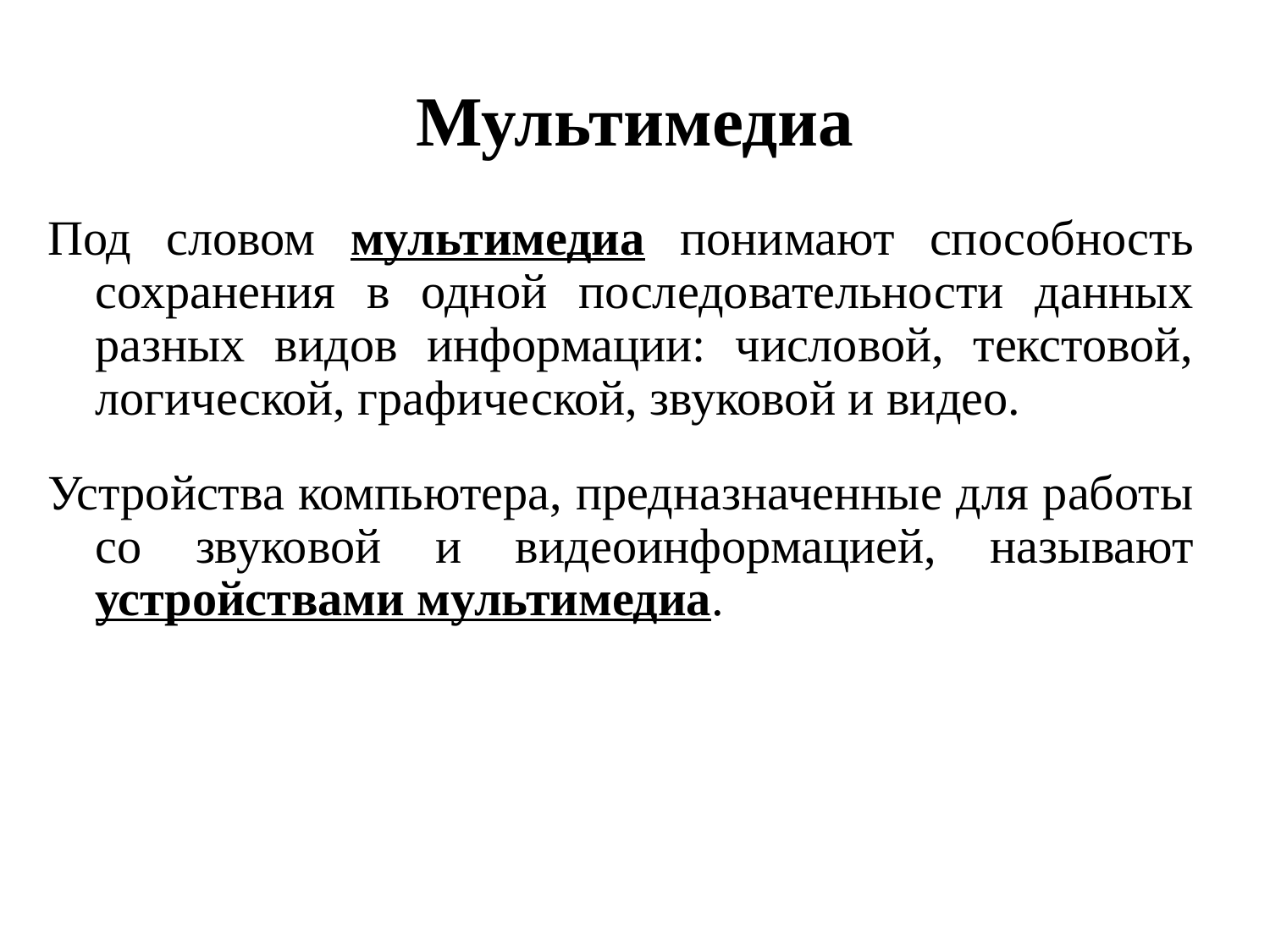

# Мультимедиа
Под словом мультимедиа понимают способность сохранения в одной последовательности данных разных видов информации: числовой, текстовой, логической, графической, звуковой и видео.

Устройства компьютера, предназначенные для работы со звуковой и видео­информацией, называют устройствами мультимедиа.